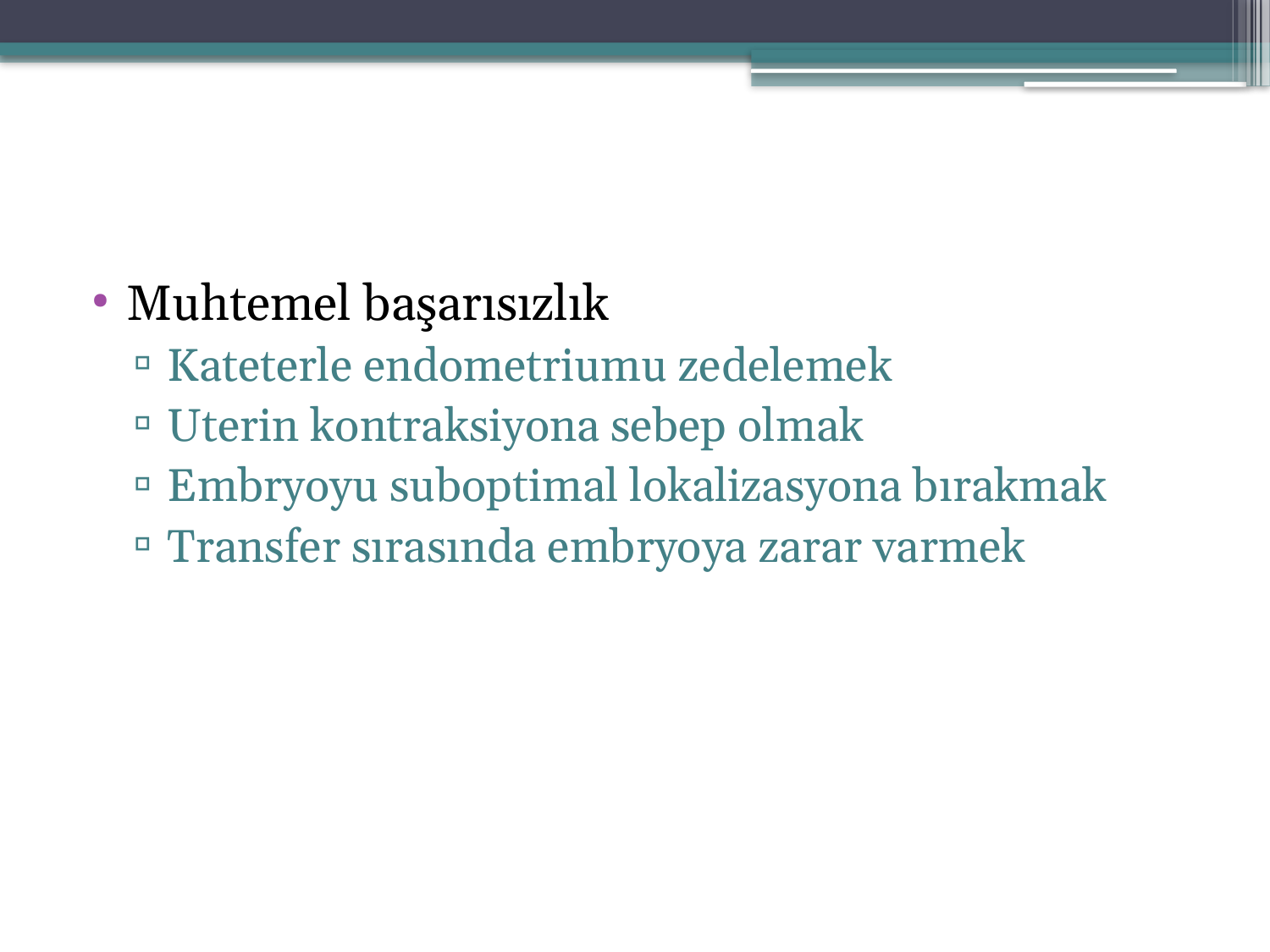

#
Muhtemel başarısızlık
Kateterle endometriumu zedelemek
Uterin kontraksiyona sebep olmak
Embryoyu suboptimal lokalizasyona bırakmak
Transfer sırasında embryoya zarar varmek